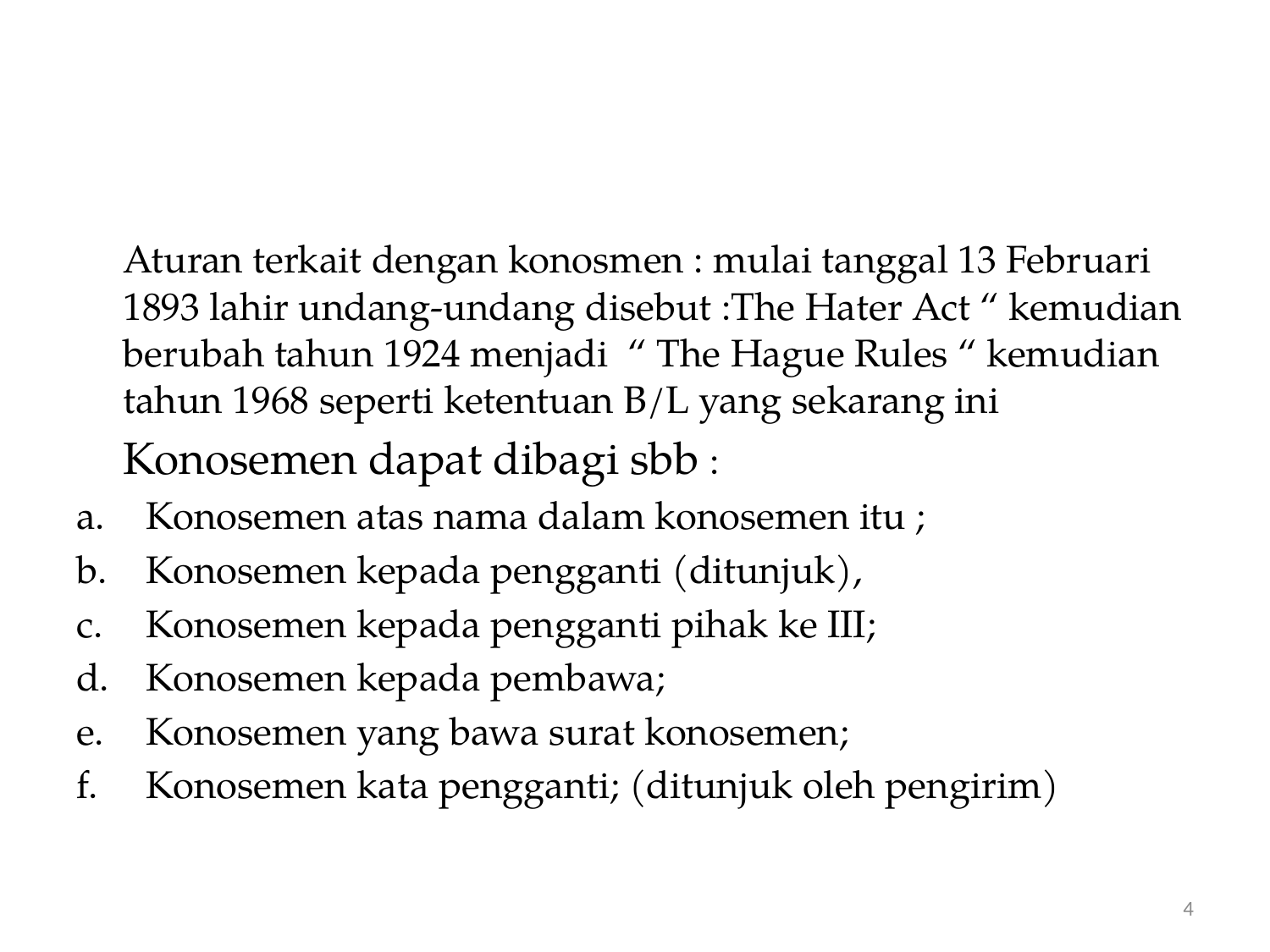

#
	Aturan terkait dengan konosmen : mulai tanggal 13 Februari 1893 lahir undang-undang disebut :The Hater Act “ kemudian berubah tahun 1924 menjadi  “ The Hague Rules “ kemudian tahun 1968 seperti ketentuan B/L yang sekarang ini
	Konosemen dapat dibagi sbb :
Konosemen atas nama dalam konosemen itu ;
Konosemen kepada pengganti (ditunjuk),
Konosemen kepada pengganti pihak ke III;
Konosemen kepada pembawa;
Konosemen yang bawa surat konosemen;
Konosemen kata pengganti; (ditunjuk oleh pengirim)

4